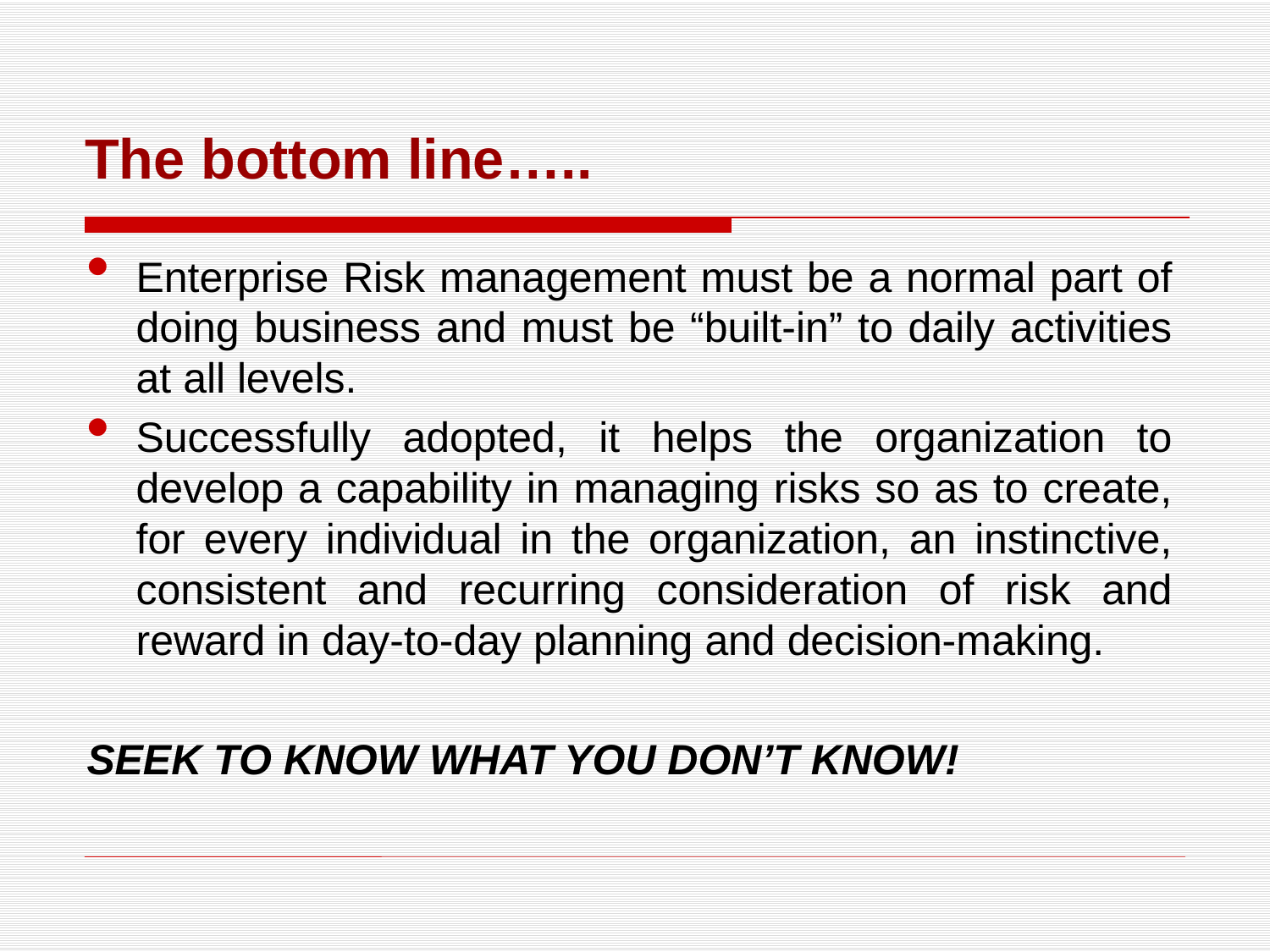

# The bottom line…..
Enterprise Risk management must be a normal part of doing business and must be “built-in” to daily activities at all levels.
Successfully adopted, it helps the organization to develop a capability in managing risks so as to create, for every individual in the organization, an instinctive, consistent and recurring consideration of risk and reward in day-to-day planning and decision-making.

SEEK TO KNOW WHAT YOU DON’T KNOW!